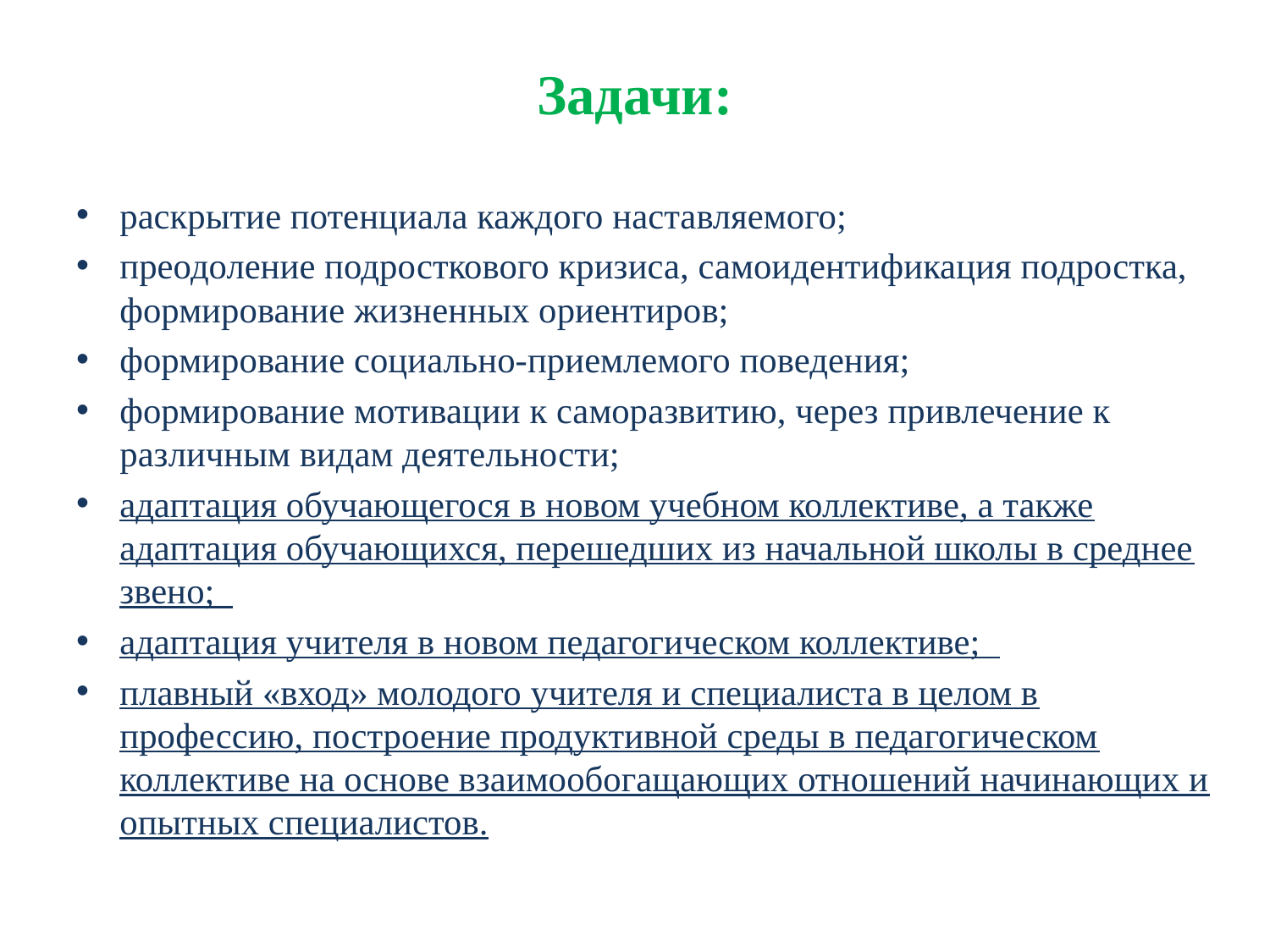

# Задачи:
раскрытие потенциала каждого наставляемого;
преодоление подросткового кризиса, самоидентификация подростка, формирование жизненных ориентиров;
формирование социально-приемлемого поведения;
формирование мотивации к саморазвитию, через привлечение к различным видам деятельности;
адаптация обучающегося в новом учебном коллективе, а также адаптация обучающихся, перешедших из начальной школы в среднее звено;
адаптация учителя в новом педагогическом коллективе;
плавный «вход» молодого учителя и специалиста в целом в профессию, построение продуктивной среды в педагогическом коллективе на основе взаимообогащающих отношений начинающих и опытных специалистов.